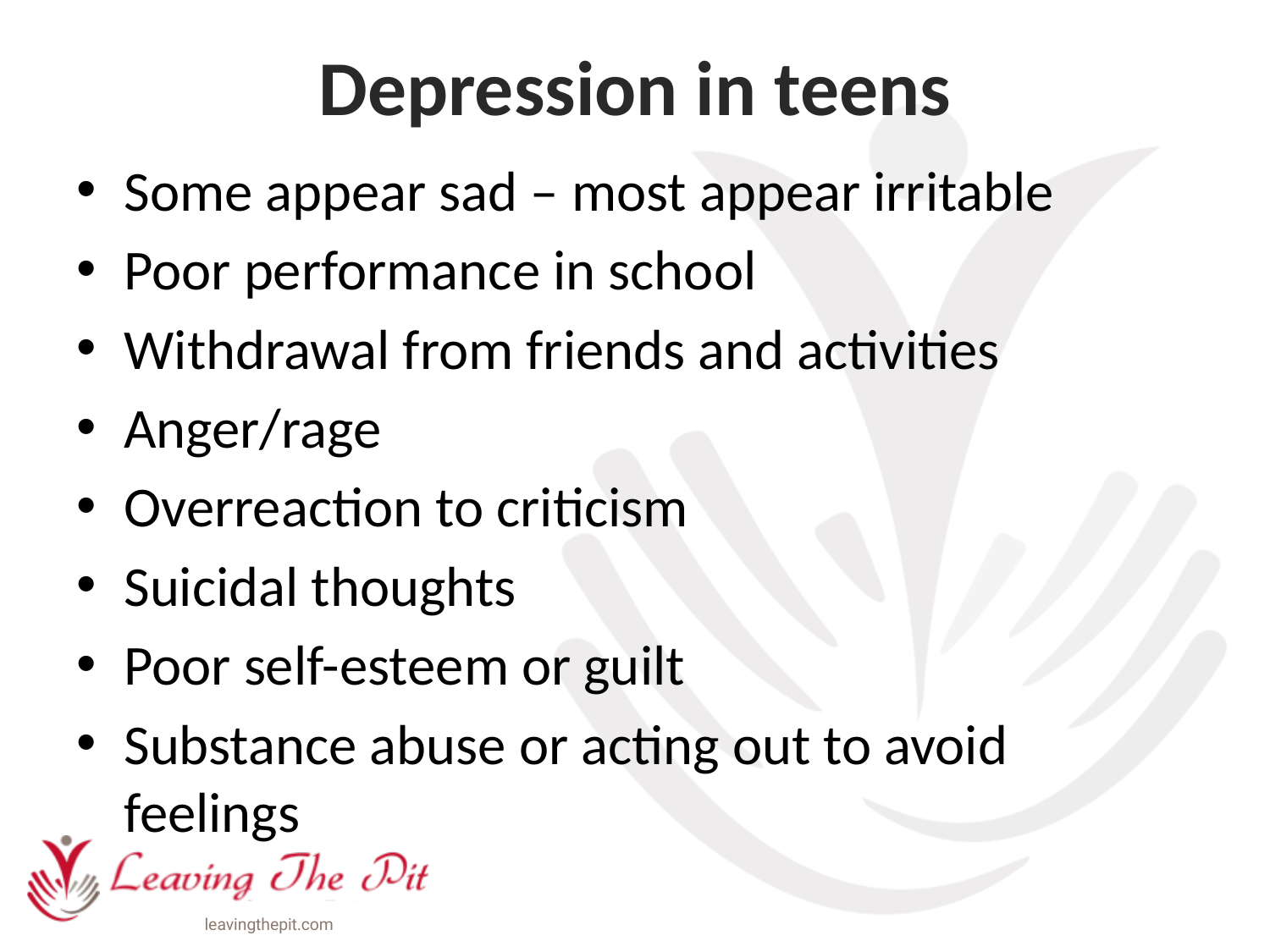

# Depression in teens
Some appear sad – most appear irritable
Poor performance in school
Withdrawal from friends and activities
Anger/rage
Overreaction to criticism
Suicidal thoughts
Poor self-esteem or guilt
Substance abuse or acting out to avoid feelings